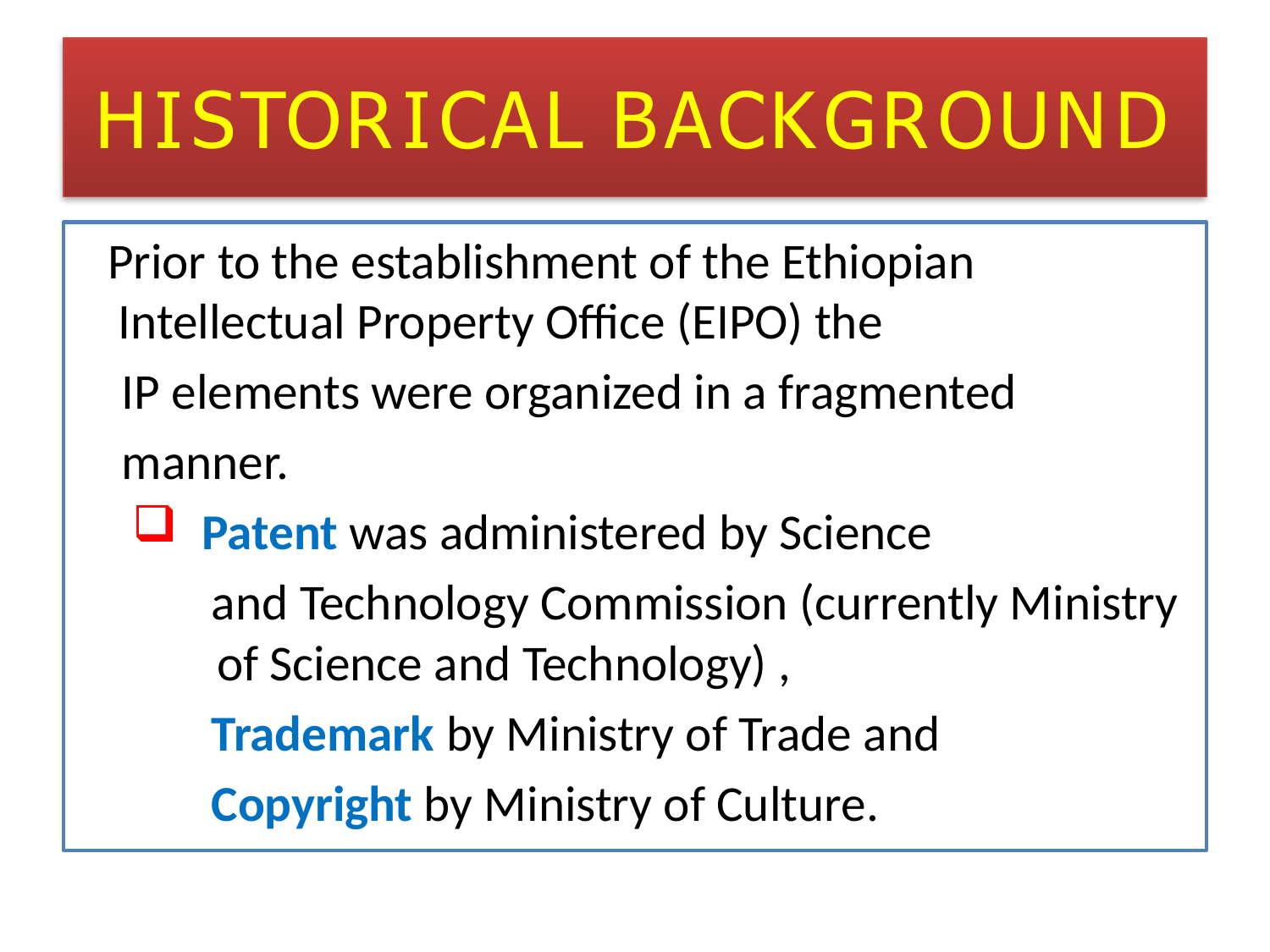

# HISTORICAL BACKGROUND
    Prior to the establishment of the Ethiopian Intellectual Property Office (EIPO) the
    IP elements were organized in a fragmented
    manner.
   Patent was administered by Science
  and Technology Commission (currently Ministry of Science and Technology) ,
  Trademark by Ministry of Trade and
  Copyright by Ministry of Culture.